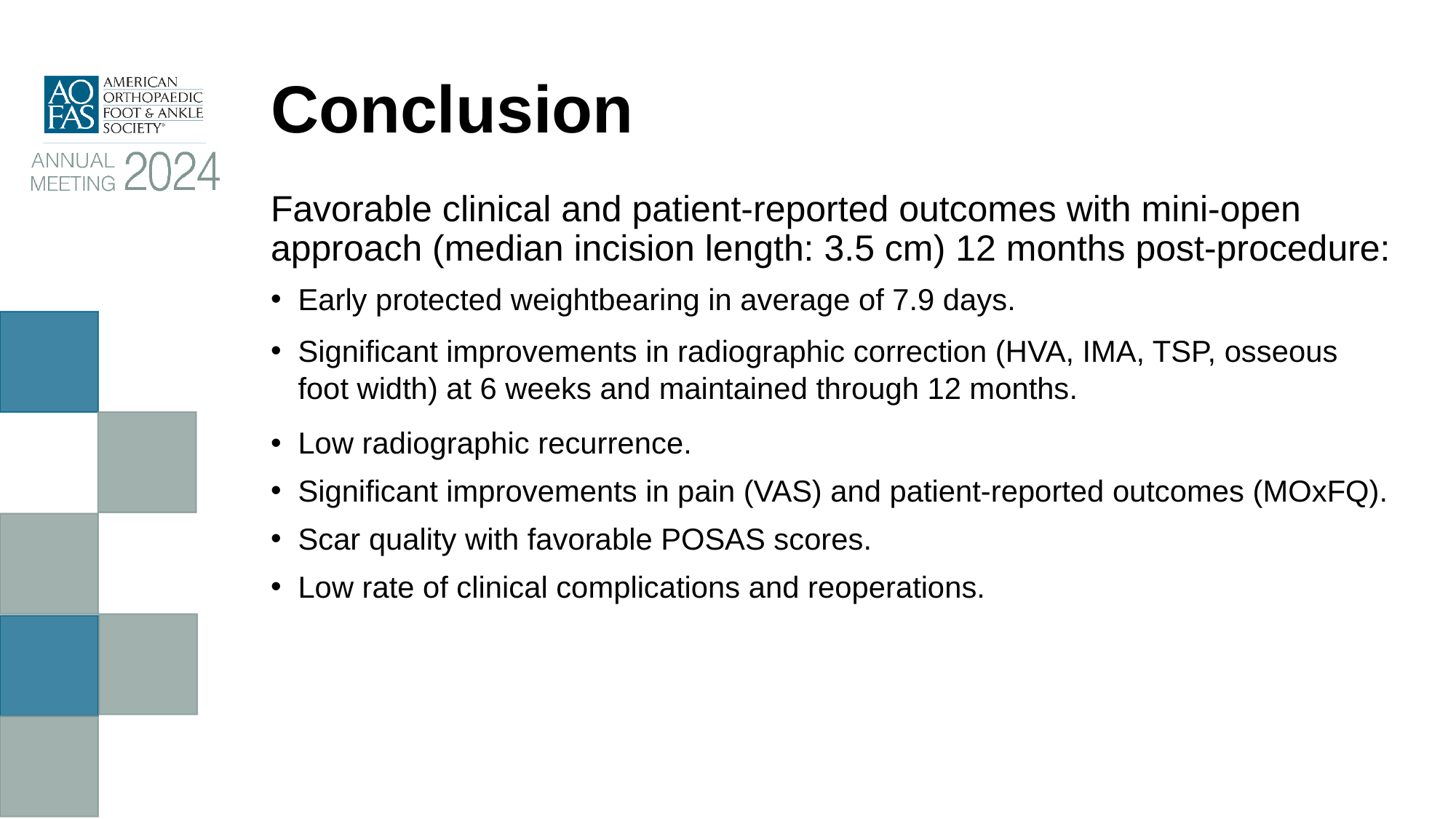

# Conclusion
Favorable clinical and patient-reported outcomes with mini-open approach (median incision length: 3.5 cm) 12 months post-procedure:
Early protected weightbearing in average of 7.9 days.
Significant improvements in radiographic correction (HVA, IMA, TSP, osseous foot width) at 6 weeks and maintained through 12 months.
Low radiographic recurrence.
Significant improvements in pain (VAS) and patient-reported outcomes (MOxFQ).
Scar quality with favorable POSAS scores.
Low rate of clinical complications and reoperations.